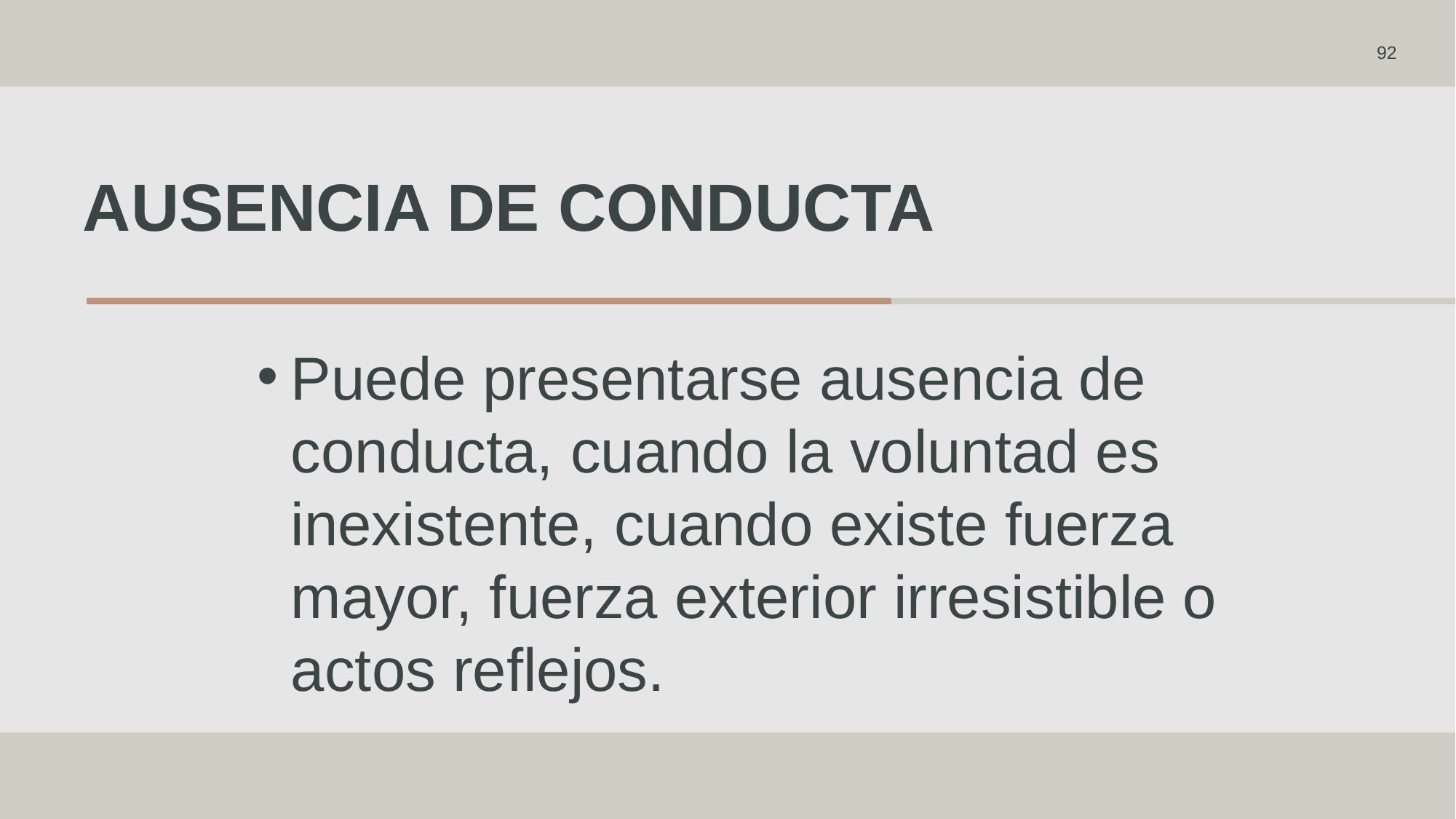

92
# Ausencia de conducta
Puede presentarse ausencia de conducta, cuando la voluntad es inexistente, cuando existe fuerza mayor, fuerza exterior irresistible o actos reflejos.